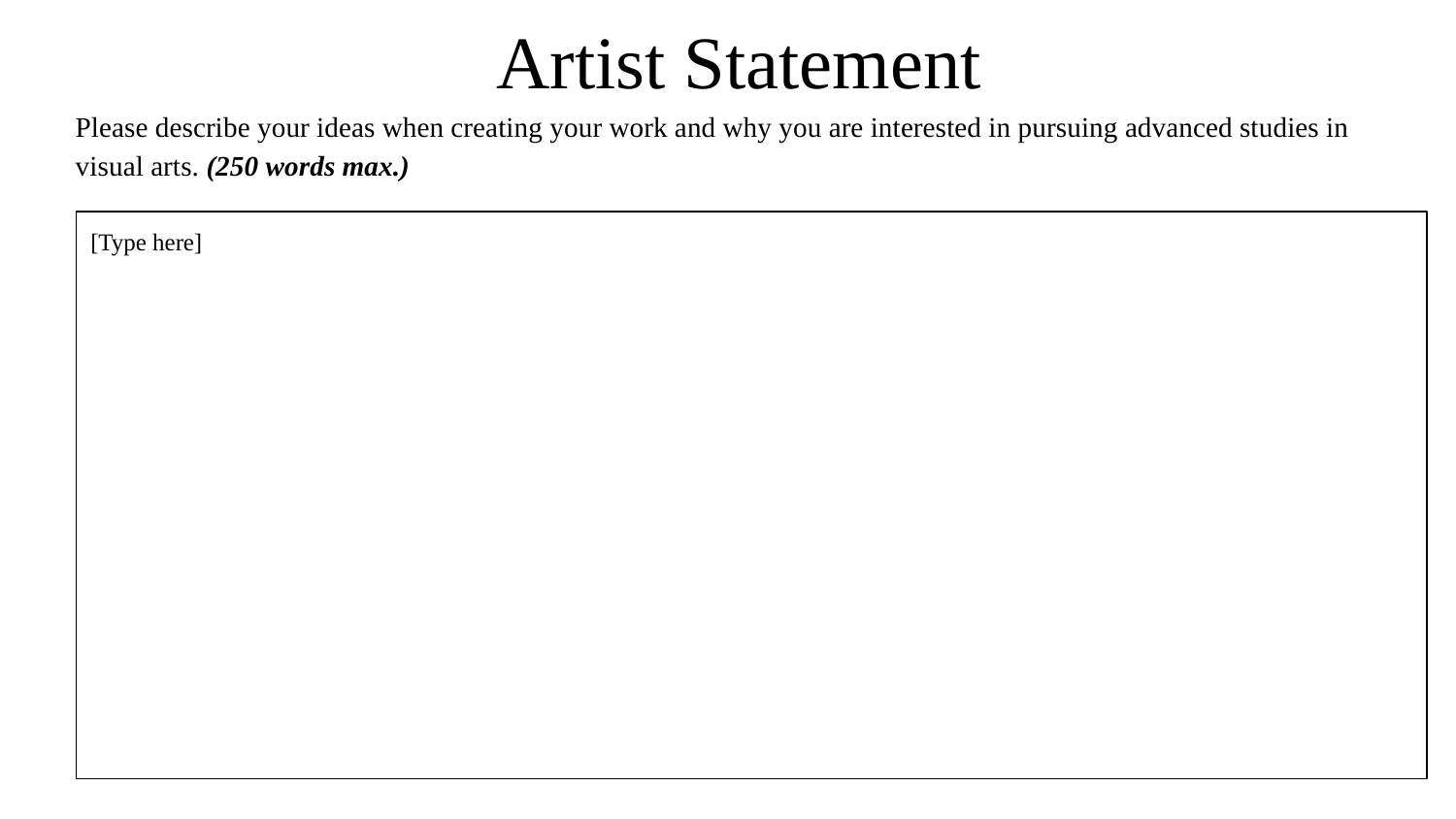

# Artist Statement
Please describe your ideas when creating your work and why you are interested in pursuing advanced studies in visual arts. (250 words max.)
[Type here]